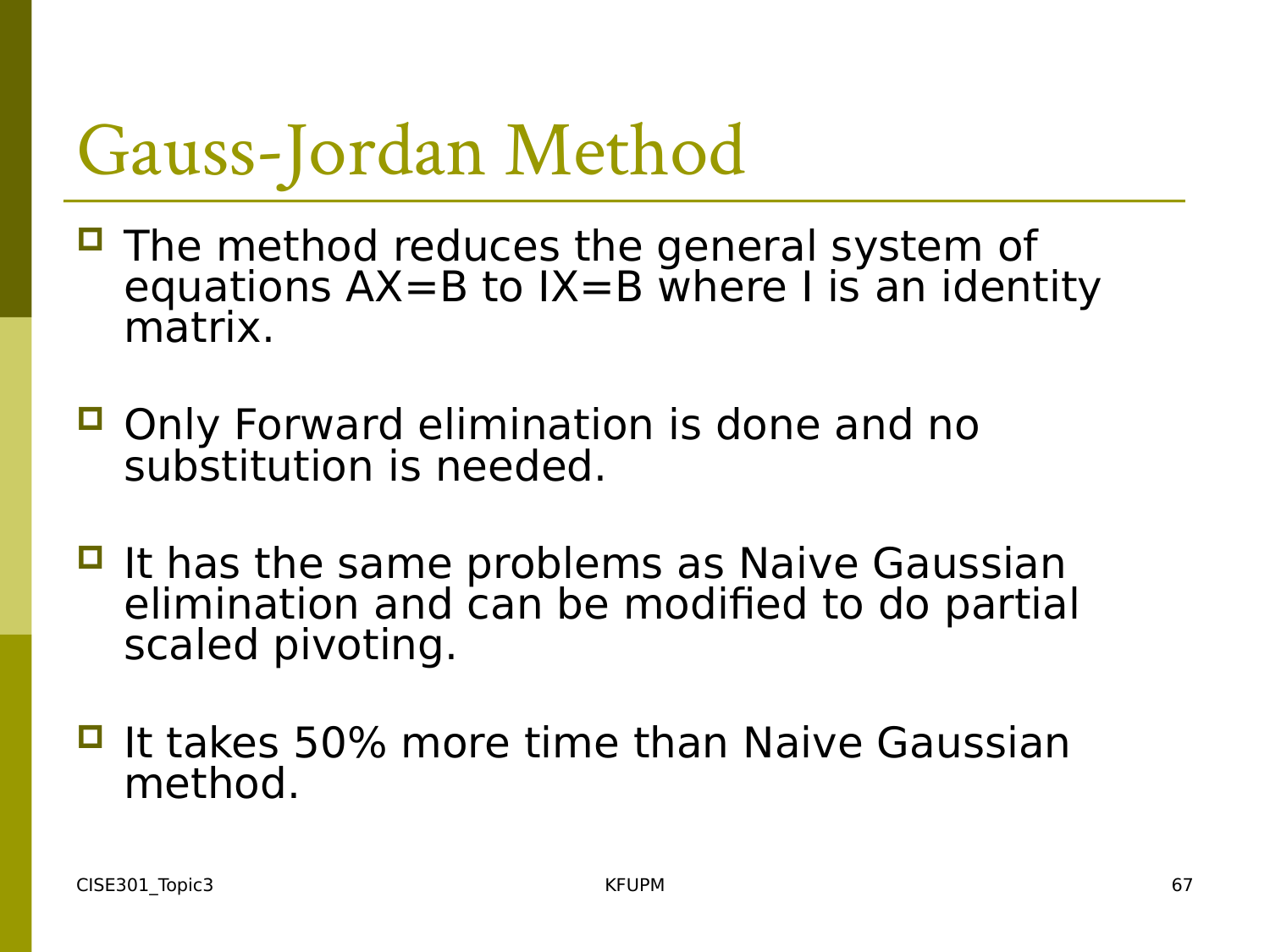

# Gauss-Jordan Method
The method reduces the general system of equations AX=B to IX=B where I is an identity matrix.

Only Forward elimination is done and no substitution is needed.

It has the same problems as Naive Gaussian elimination and can be modified to do partial scaled pivoting.

It takes 50% more time than Naive Gaussian method.
CISE301_Topic3
KFUPM
67